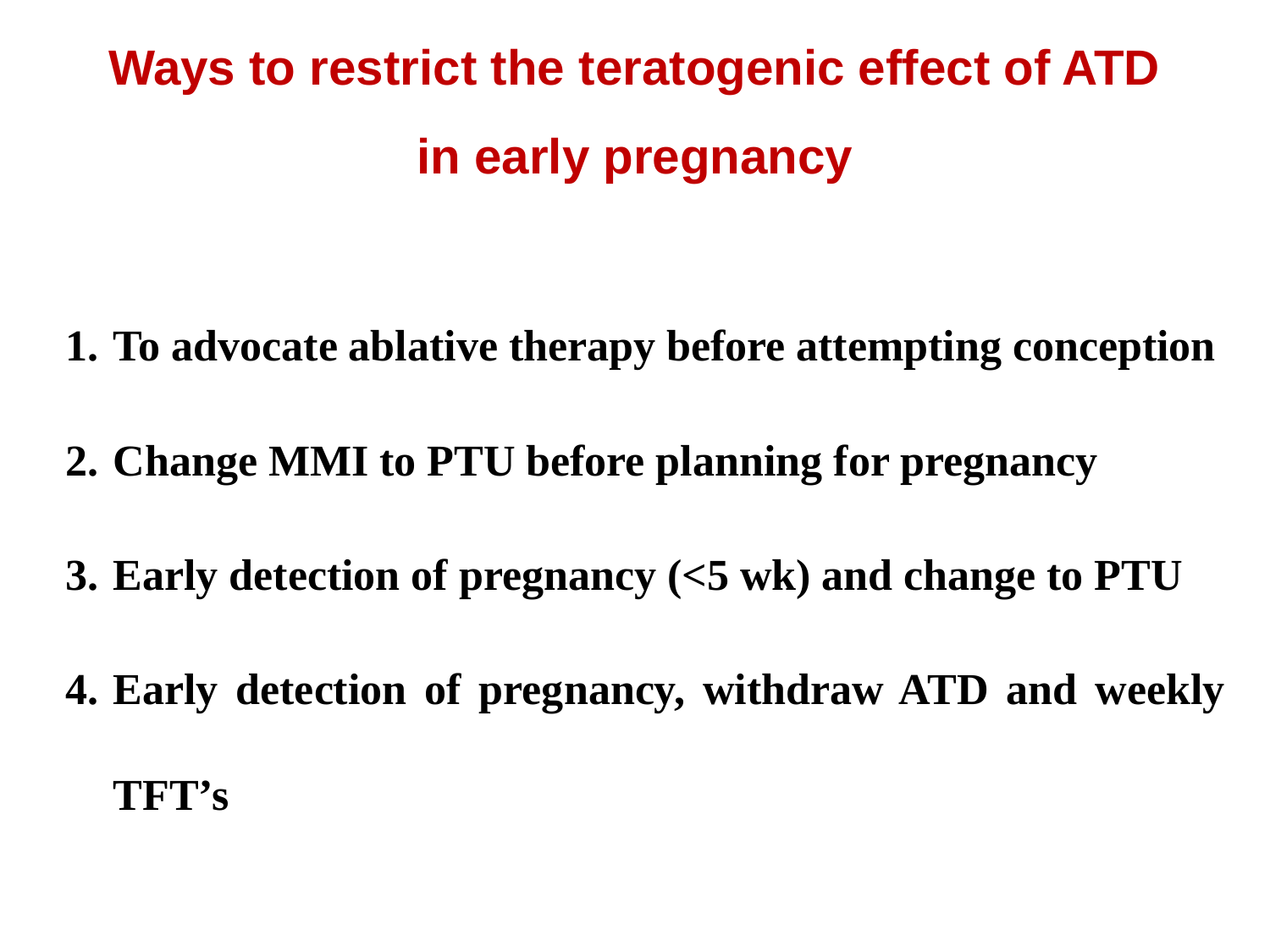

# Ways to restrict the teratogenic effect of ATD in early pregnancy
To advocate ablative therapy before attempting conception
Change MMI to PTU before planning for pregnancy
Early detection of pregnancy (<5 wk) and change to PTU
Early detection of pregnancy, withdraw ATD and weekly TFT’s